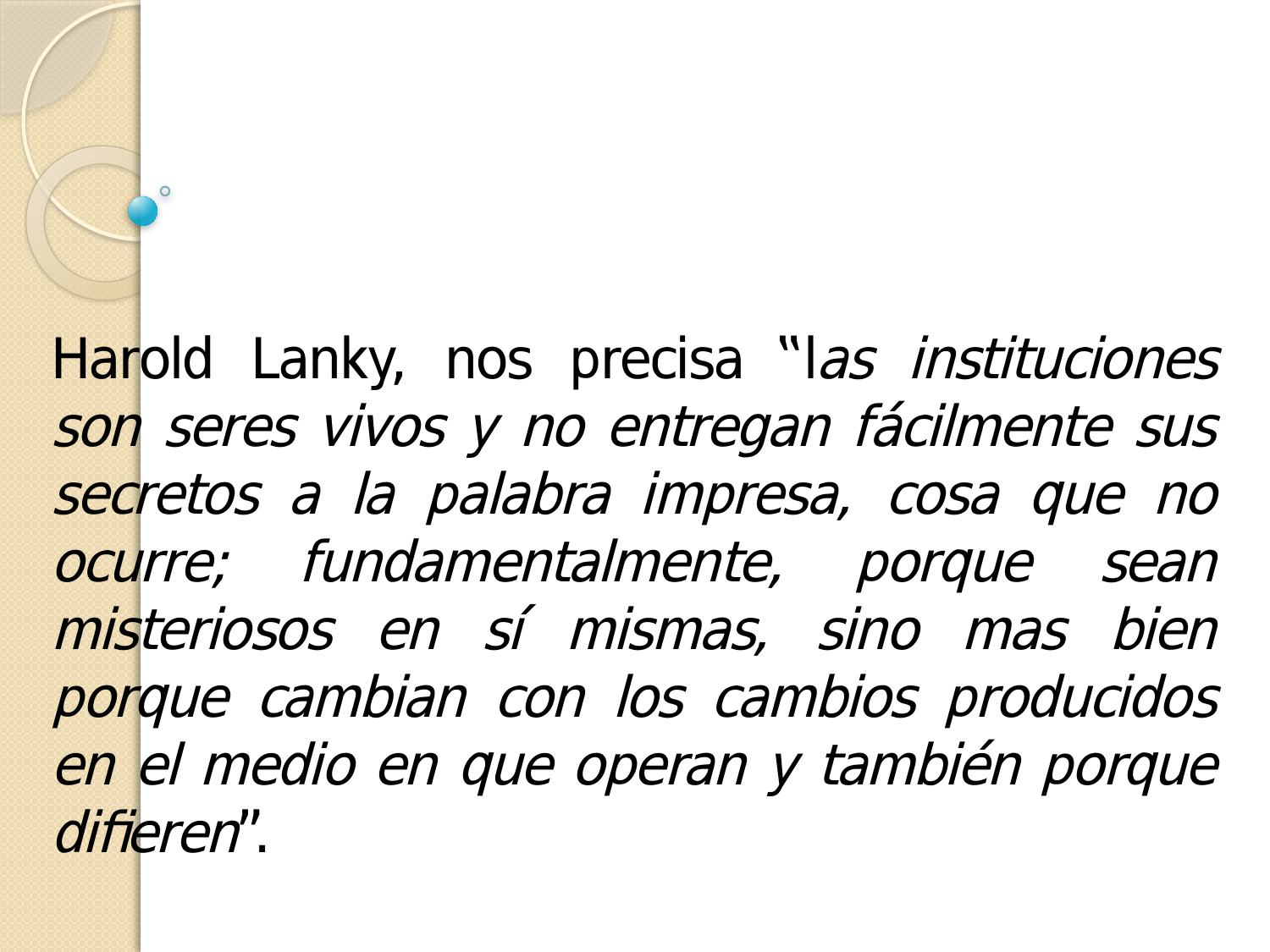

Harold Lanky, nos precisa “las instituciones son seres vivos y no entregan fácilmente sus secretos a la palabra impresa, cosa que no ocurre; fundamentalmente, porque sean misteriosos en sí mismas, sino mas bien porque cambian con los cambios producidos en el medio en que operan y también porque difieren”.